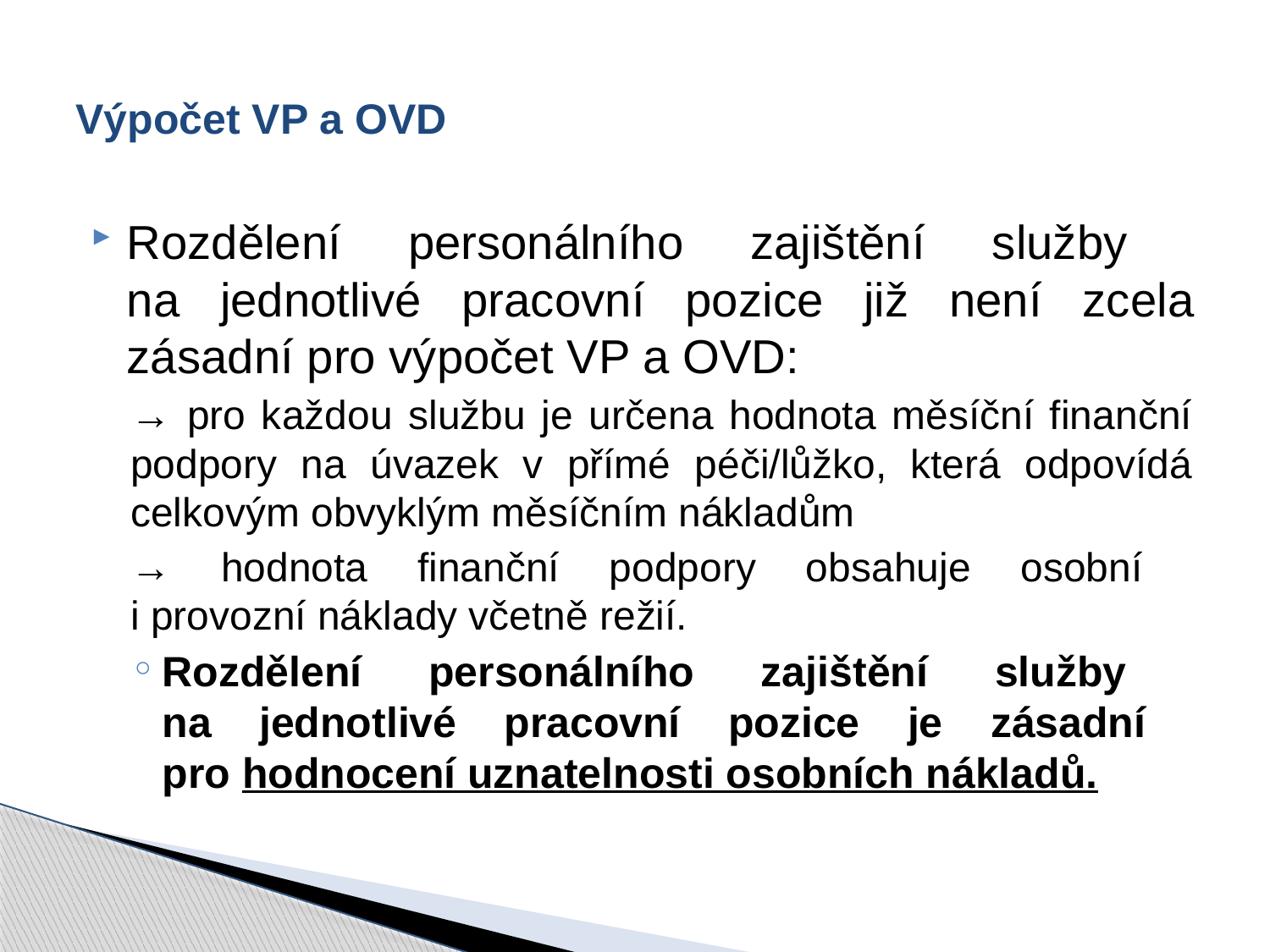

# Výpočet VP a OVD
Rozdělení personálního zajištění služby
na jednotlivé pracovní pozice již není zcela zásadní pro výpočet VP a OVD:
→ pro každou službu je určena hodnota měsíční finanční podpory na úvazek v přímé péči/lůžko, která odpovídá celkovým obvyklým měsíčním nákladům
→ hodnota finanční podpory obsahuje osobní
i provozní náklady včetně režií.
Rozdělení personálního zajištění služby
na jednotlivé pracovní pozice je zásadní
pro hodnocení uznatelnosti osobních nákladů.